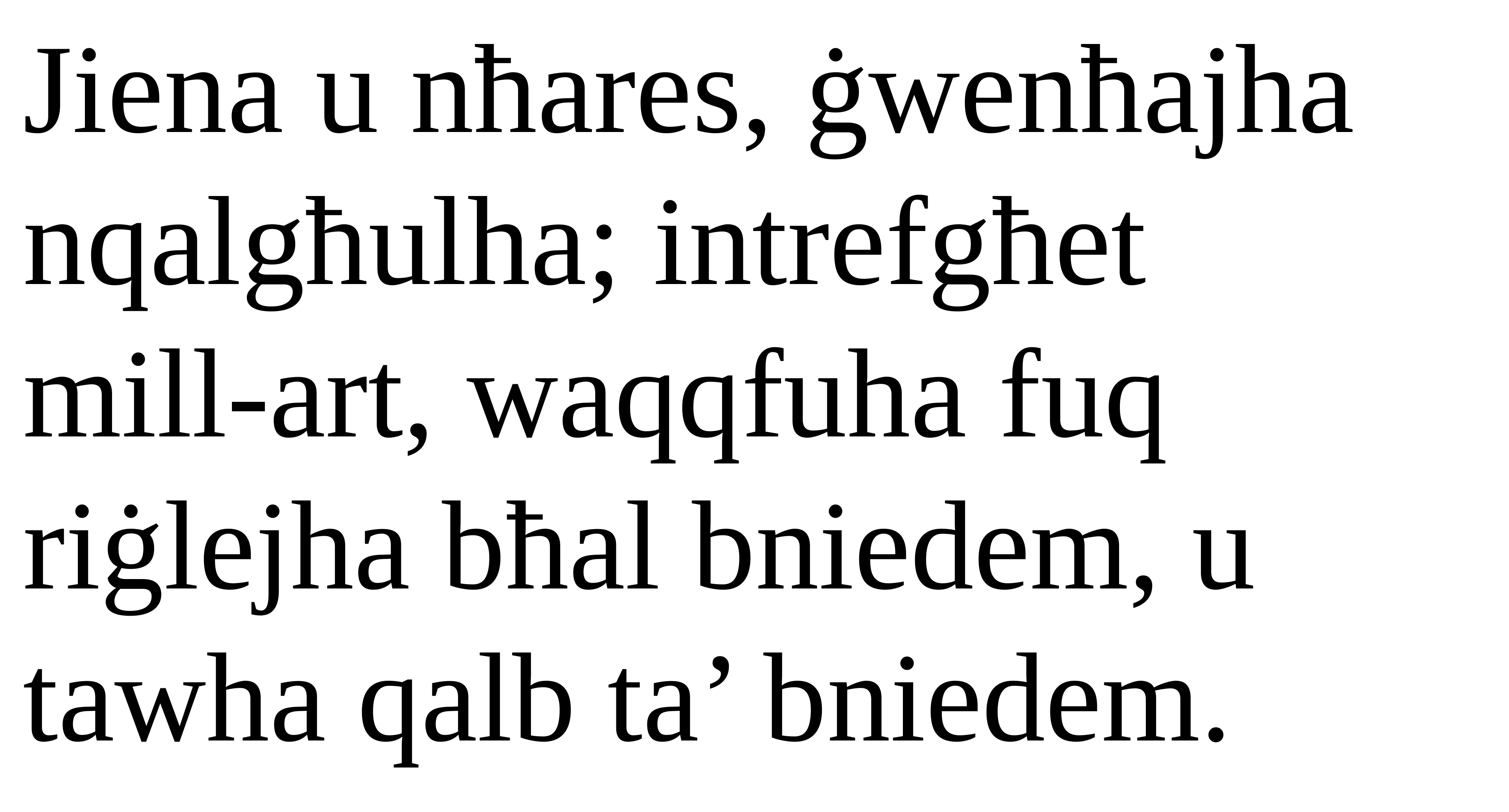

Jiena u nħares, ġwenħajha nqalgħulha; intrefgħet
mill-art, waqqfuha fuq riġlejha bħal bniedem, u tawha qalb ta’ bniedem.